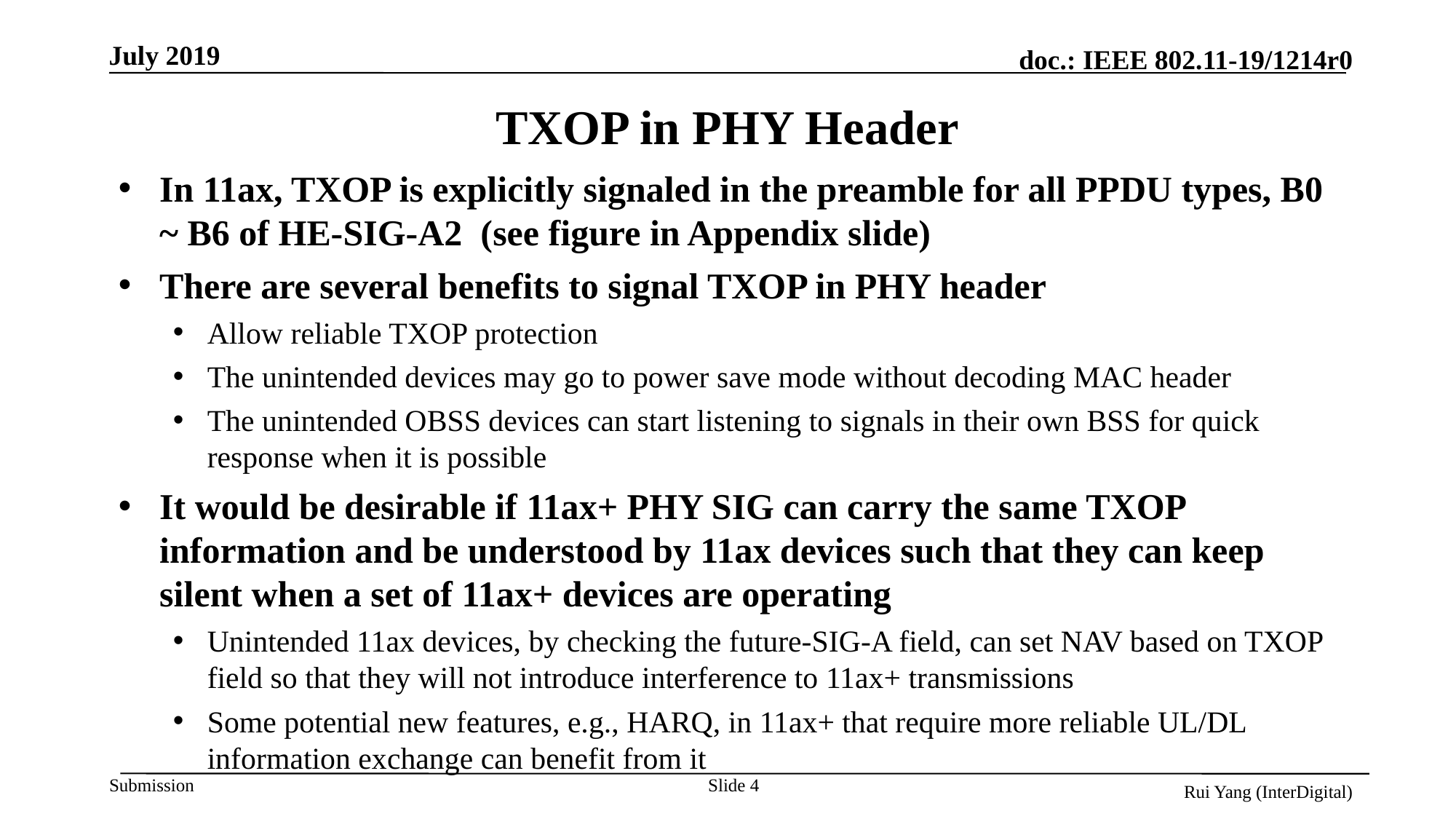

# TXOP in PHY Header
In 11ax, TXOP is explicitly signaled in the preamble for all PPDU types, B0 ~ B6 of HE-SIG-A2  (see figure in Appendix slide)
There are several benefits to signal TXOP in PHY header
Allow reliable TXOP protection
The unintended devices may go to power save mode without decoding MAC header
The unintended OBSS devices can start listening to signals in their own BSS for quick response when it is possible
It would be desirable if 11ax+ PHY SIG can carry the same TXOP information and be understood by 11ax devices such that they can keep silent when a set of 11ax+ devices are operating
Unintended 11ax devices, by checking the future-SIG-A field, can set NAV based on TXOP field so that they will not introduce interference to 11ax+ transmissions
Some potential new features, e.g., HARQ, in 11ax+ that require more reliable UL/DL information exchange can benefit from it
Slide 4